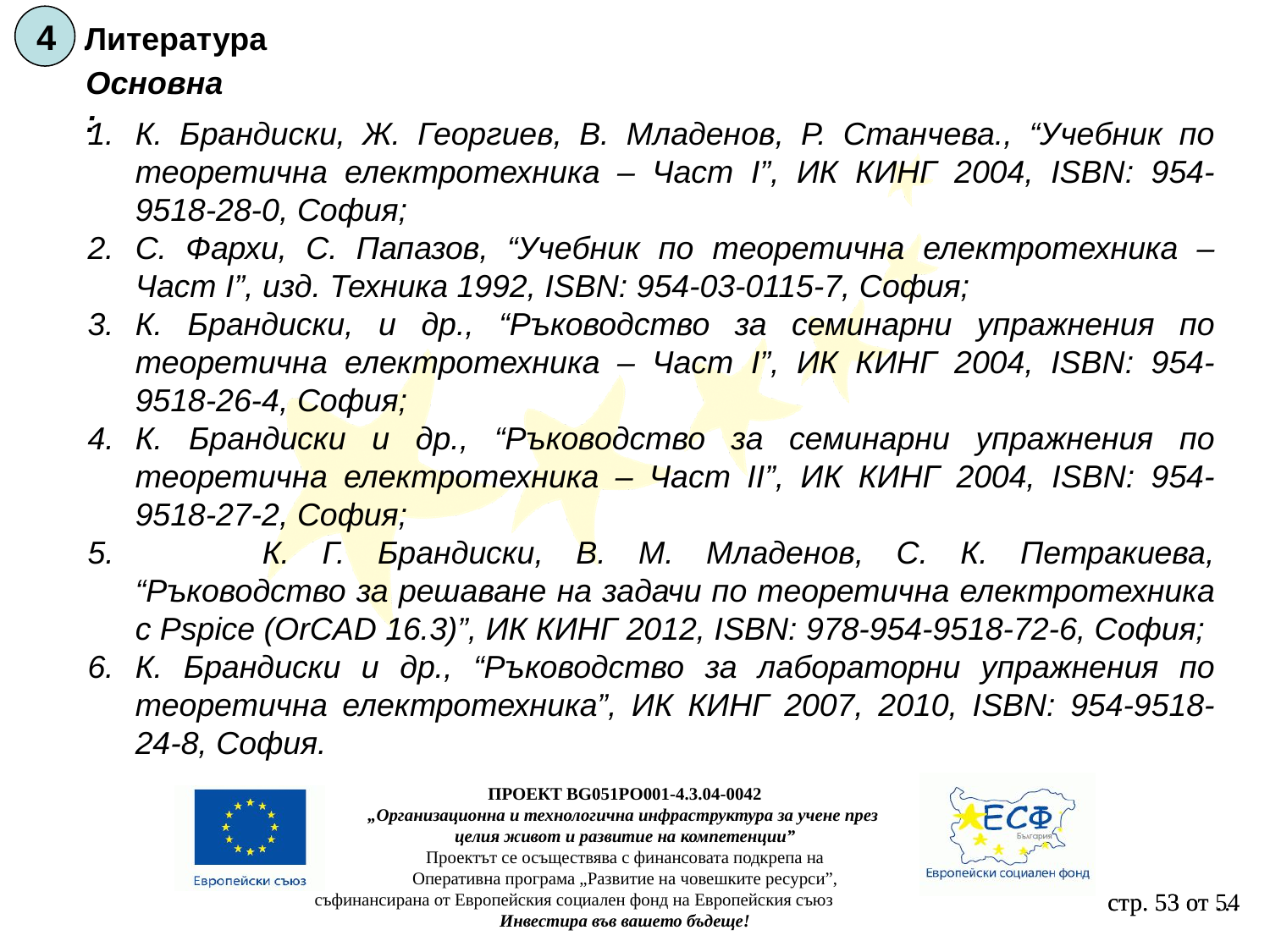

4
Литература
Основна:
1.	К. Брандиски, Ж. Георгиев, В. Младенов, Р. Станчева., “Учебник по теоретична електротехника – Част I”, ИК КИНГ 2004, ISBN: 954-9518-28-0, София;
2.	С. Фархи, С. Папазов, “Учебник по теоретична електротехника – Част I”, изд. Техника 1992, ISBN: 954-03-0115-7, София;
3.	К. Брандиски, и др., “Ръководство за семинарни упражнения по теоретична електротехника – Част I”, ИК КИНГ 2004, ISBN: 954-9518-26-4, София;
К. Брандиски и др., “Ръководство за семинарни упражнения по теоретична електротехника – Част II”, ИК КИНГ 2004, ISBN: 954-9518-27-2, София;
	К. Г. Брандиски, В. М. Младенов, С. К. Петракиева, “Ръководство за решаване на задачи по теоретична електротехника с Pspice (OrCAD 16.3)”, ИК КИНГ 2012, ISBN: 978-954-9518-72-6, София;
6.	К. Брандиски и др., “Ръководство за лабораторни упражнения по теоретична електротехника”, ИК КИНГ 2007, 2010, ISBN: 954-9518-24-8, София.
ПРОЕКТ BG051PO001-4.3.04-0042
„Организационна и технологична инфраструктура за учене през
целия живот и развитие на компетенции”
Проектът се осъществява с финансовата подкрепа на
Оперативна програма „Развитие на човешките ресурси”,
съфинансирана от Европейския социален фонд на Европейския съюз
Инвестира във вашето бъдеще!